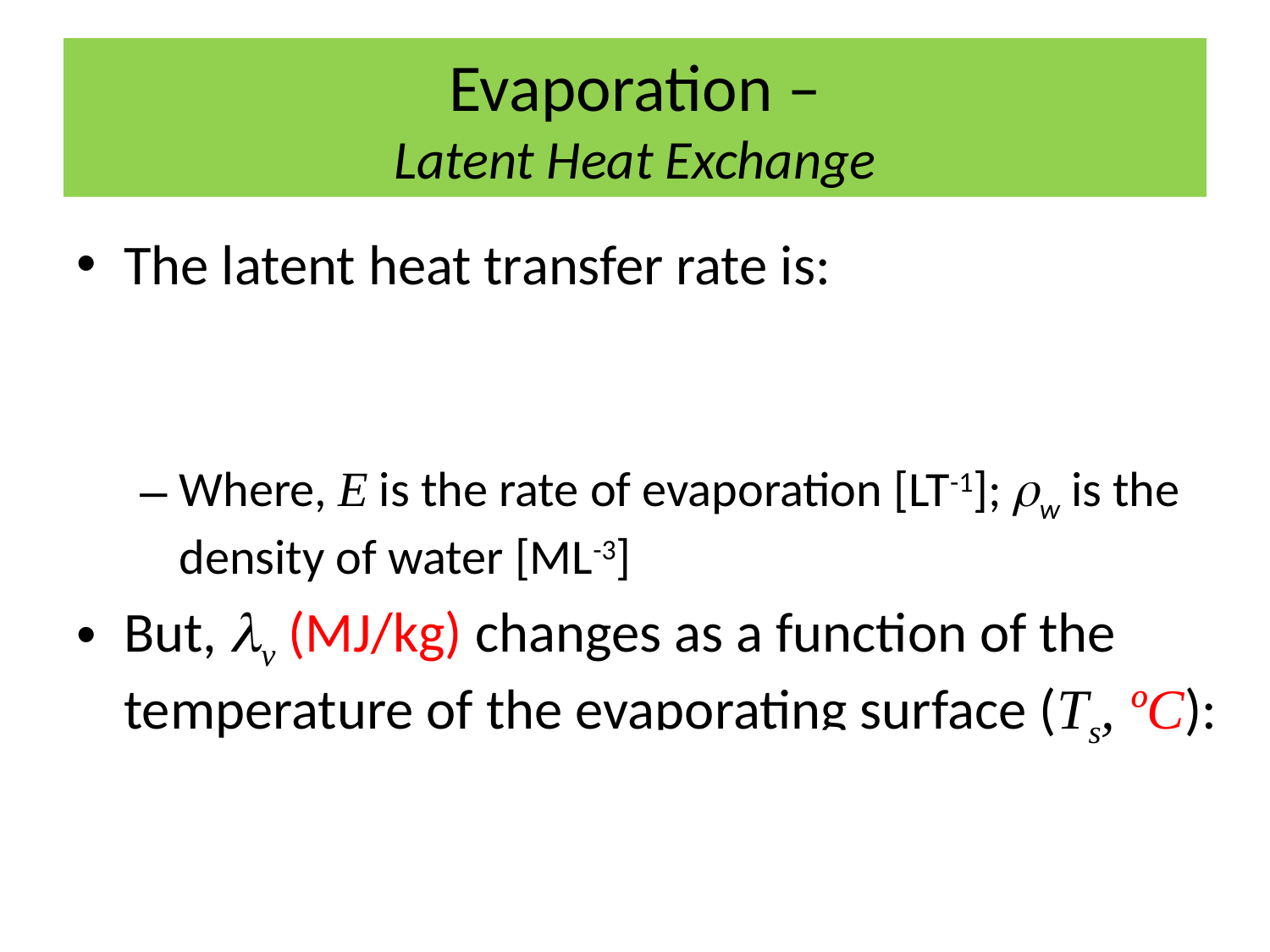

# Evaporation – Latent Heat Exchange
The latent heat transfer rate is:

Where, E is the rate of evaporation [LT-1]; ρw is the density of water [ML-3]
But, λv (MJ/kg) changes as a function of the temperature of the evaporating surface (Ts, ºC):

λE = λv ρw E
λv = 2501 – 0.000236Ts